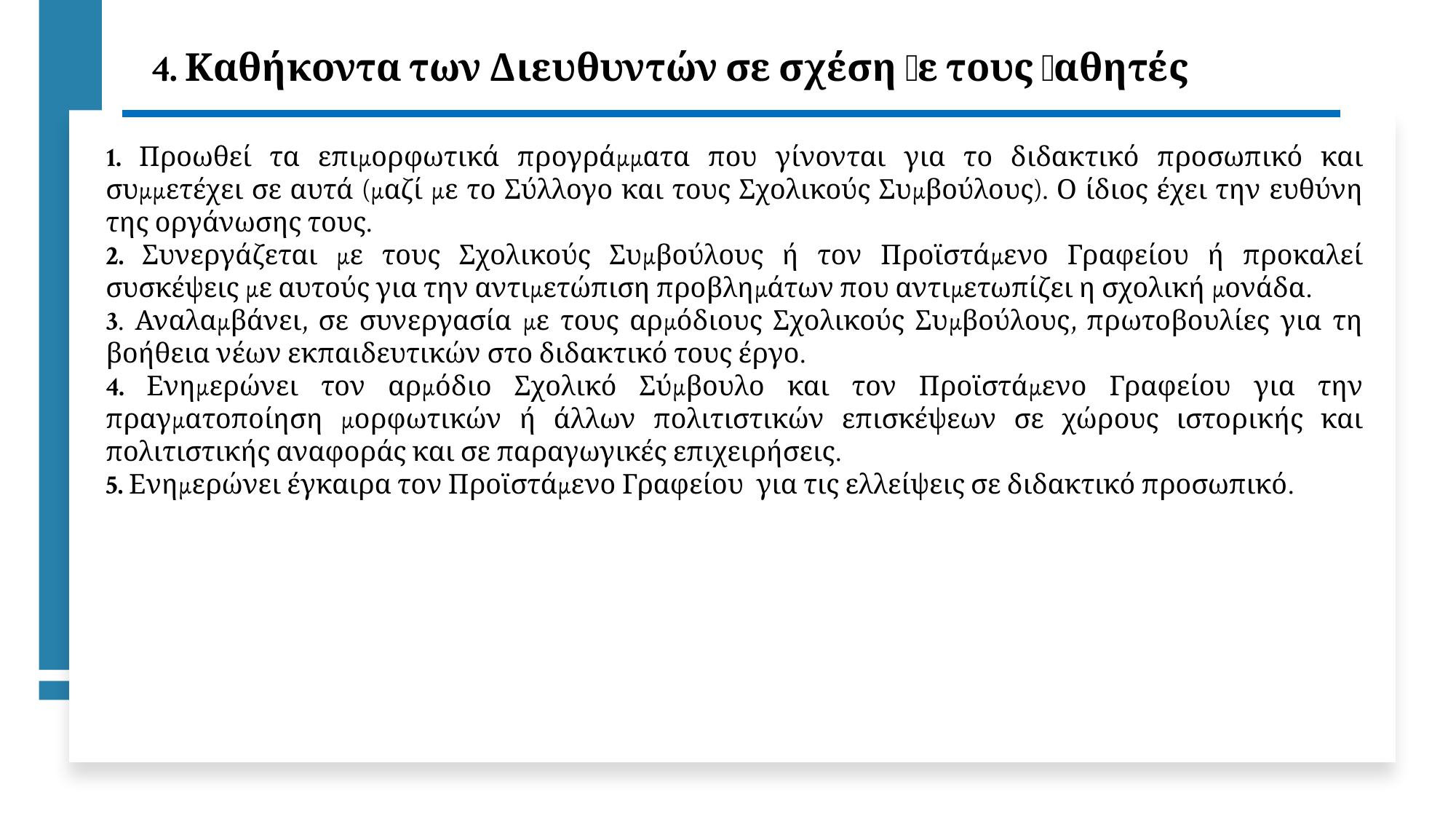

4. Καθήκοντα των Διευθυντών σε σχέση με τους μαθητές

1. Προωθεί τα επιμορφωτικά προγράμματα που γίνονται για το διδακτικό προσωπικό και συμμετέχει σε αυτά (μαζί με το Σύλλογο και τους Σχολικούς Συμβούλους). Ο ίδιος έχει την ευθύνη της οργάνωσης τους.
2. Συνεργάζεται με τους Σχολικούς Συμβούλους ή τον Προϊστάμενο Γραφείου ή προκαλεί συσκέψεις με αυτούς για την αντιμετώπιση προβλημάτων που αντιμετωπίζει η σχολική μονάδα.
3. Αναλαμβάνει, σε συνεργασία με τους αρμόδιους Σχολικούς Συμβούλους, πρωτοβουλίες για τη βοήθεια νέων εκπαιδευτικών στο διδακτικό τους έργο.
4. Ενημερώνει τον αρμόδιο Σχολικό Σύμβουλο και τον Προϊστάμενο Γραφείου για την πραγματοποίηση μορφωτικών ή άλλων πολιτιστικών επισκέψεων σε χώρους ιστορικής και πολιτιστικής αναφοράς και σε παραγωγικές επιχειρήσεις.
5. Ενημερώνει έγκαιρα τον Προϊστάμενο Γραφείου  για τις ελλείψεις σε διδακτικό προσωπικό.